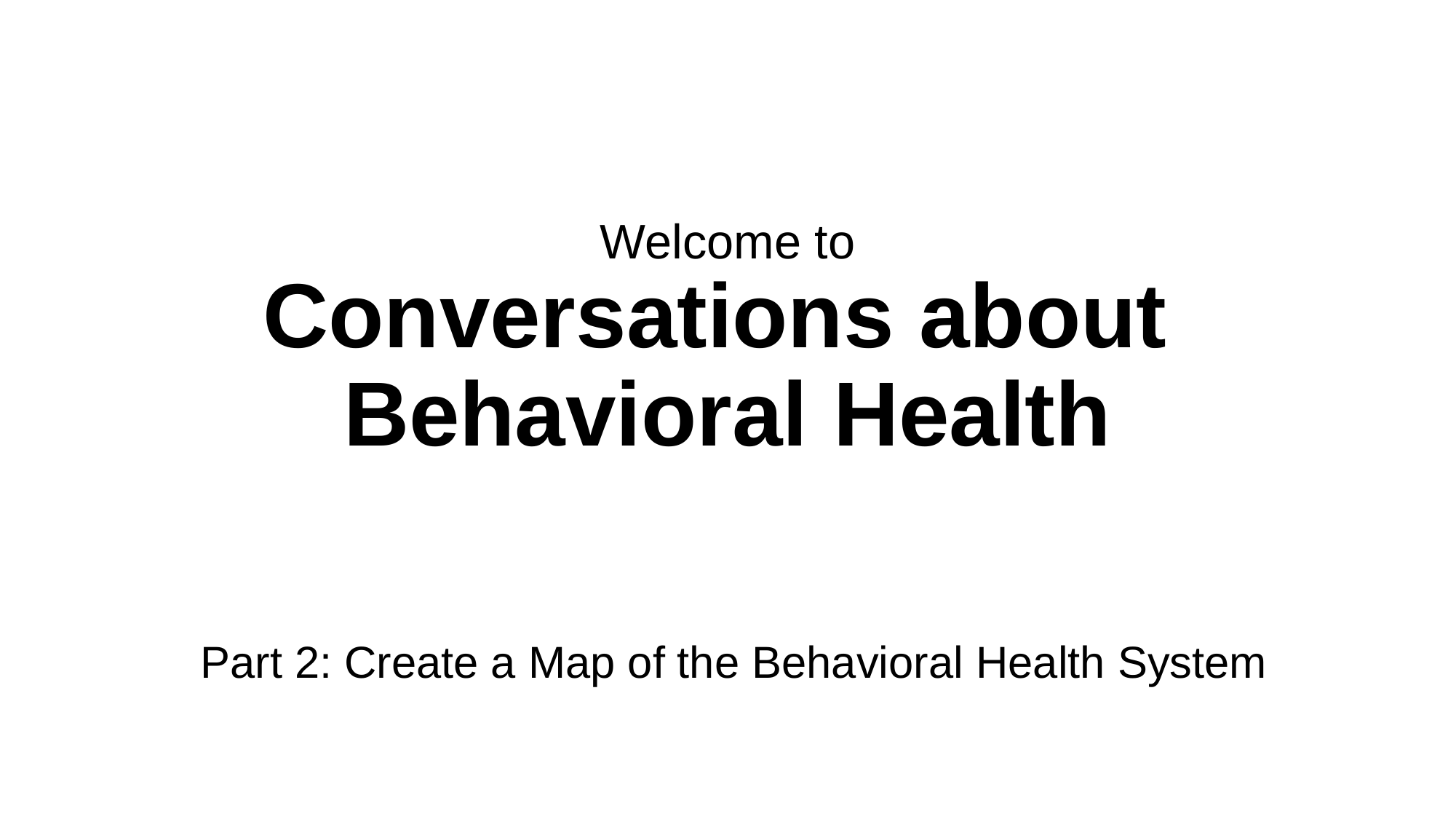

# Welcome to Conversations about Behavioral Health

Part 2: Create a Map of the Behavioral Health System